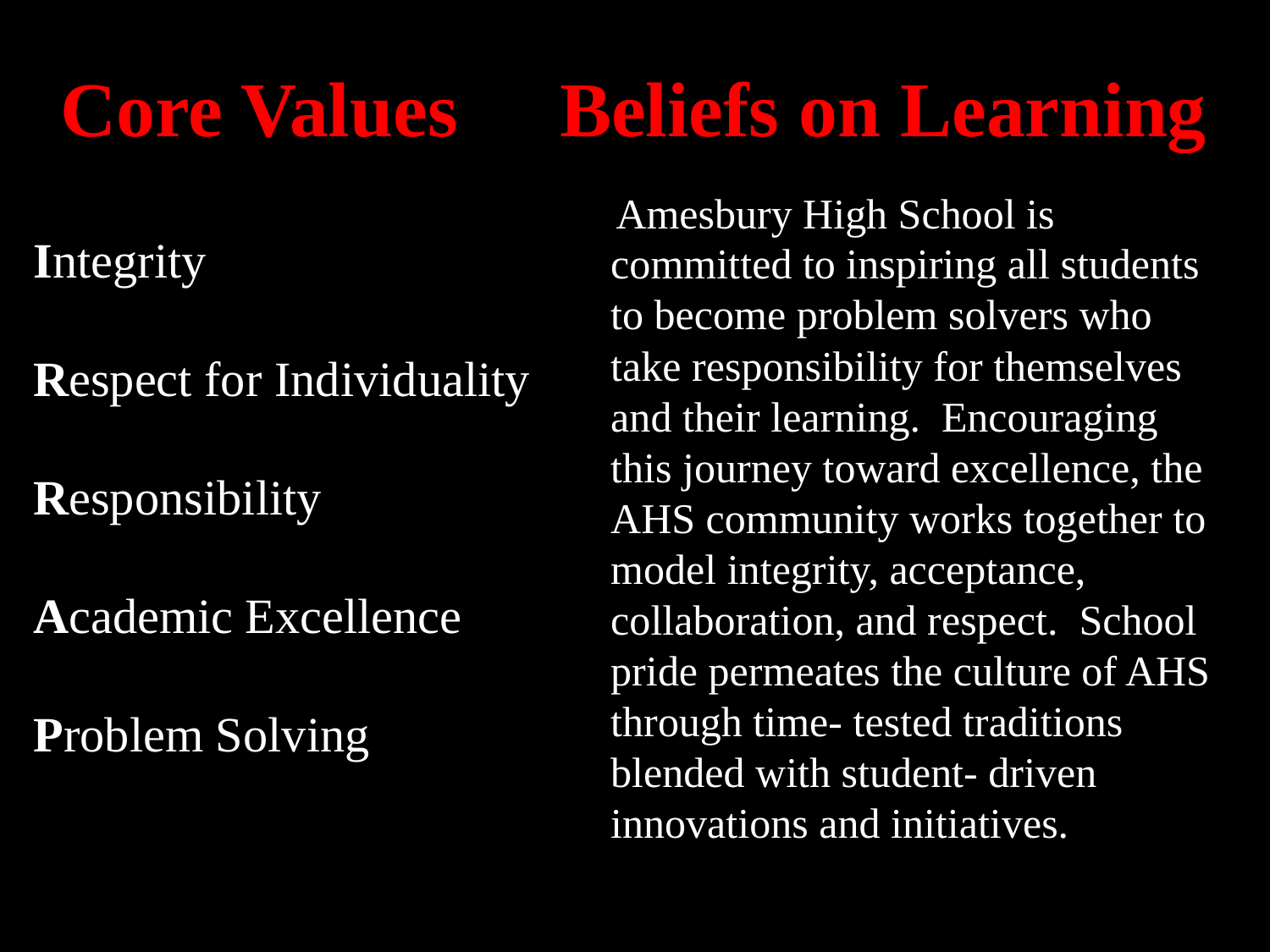

# Beliefs on Learning
Core Values
     Amesbury High School is committed to inspiring all students to become problem solvers who take responsibility for themselves and their learning.  Encouraging this journey toward excellence, the AHS community works together to model integrity, acceptance, collaboration, and respect.  School pride permeates the culture of AHS through time- tested traditions blended with student- driven innovations and initiatives.
Integrity

Respect for Individuality

Responsibility

Academic Excellence

Problem Solving